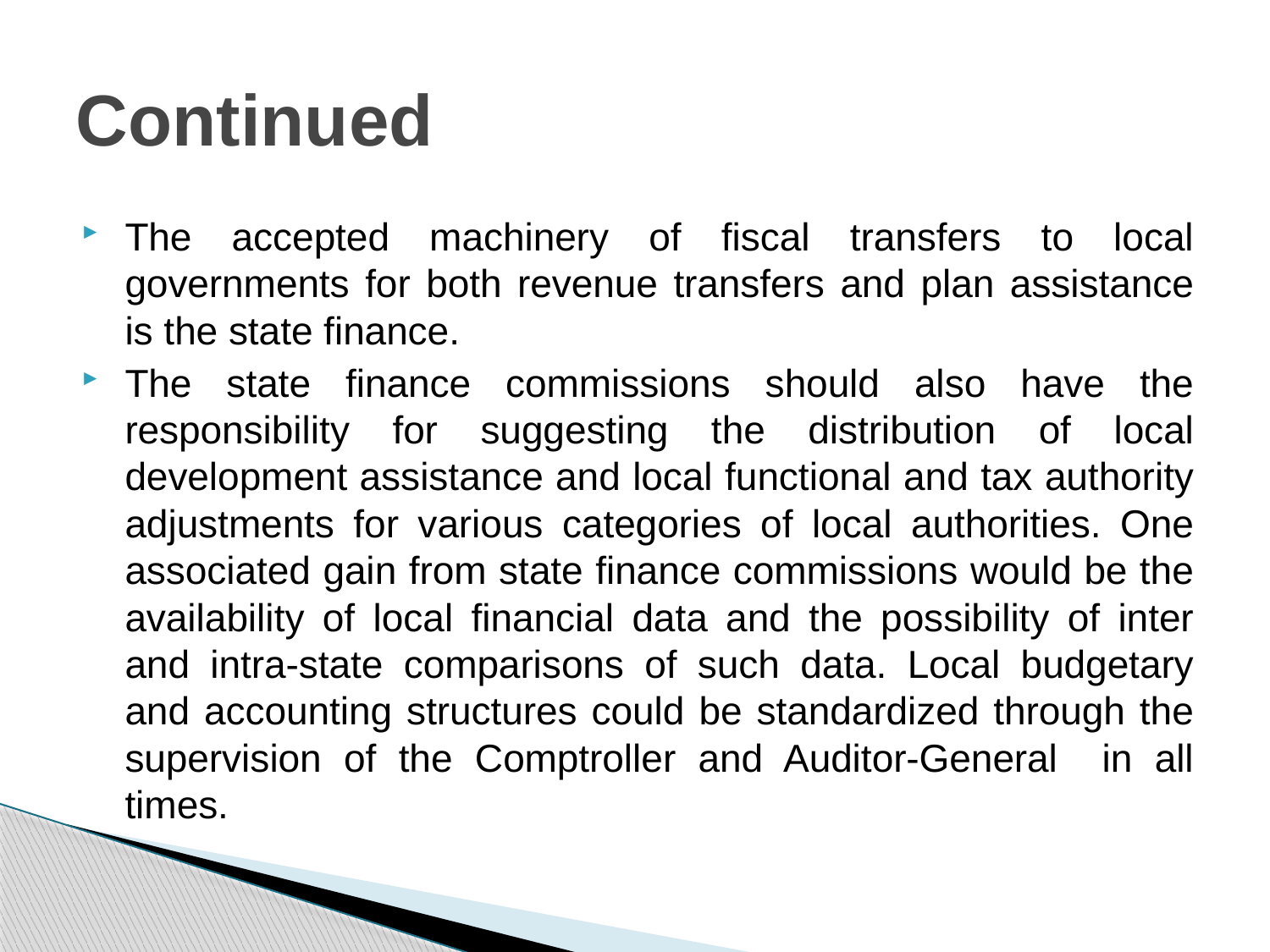

# Continued
The accepted machinery of fiscal transfers to local governments for both revenue transfers and plan assistance is the state finance.
The state finance commissions should also have the responsibility for suggesting the distribution of local development assistance and local functional and tax authority adjustments for various categories of local authorities. One associated gain from state finance commissions would be the availability of local financial data and the possibility of inter and intra-state comparisons of such data. Local budgetary and accounting structures could be standardized through the supervision of the Comptroller and Auditor-General  in all times.